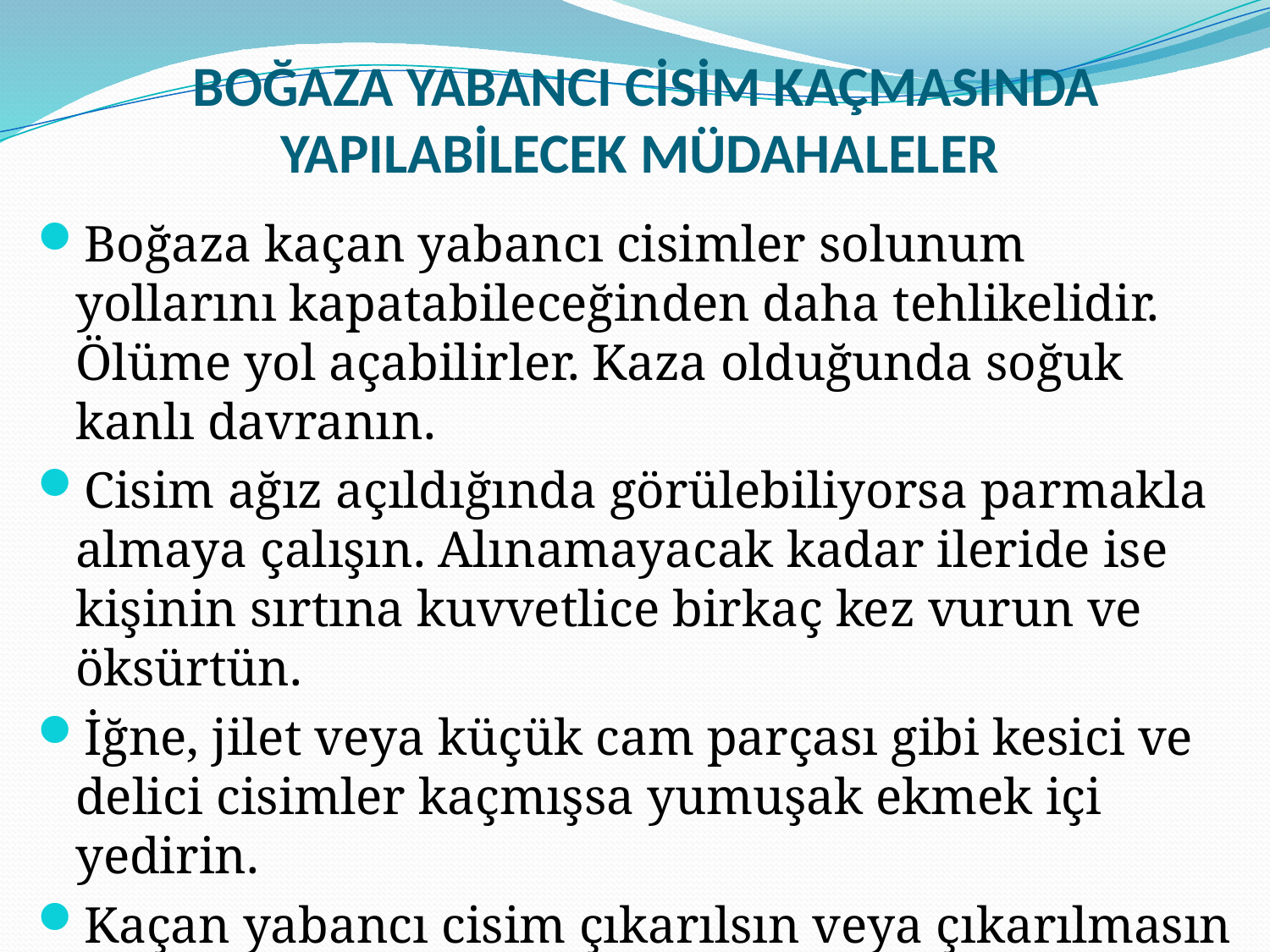

# BOĞAZA YABANCI CİSİM KAÇMASINDA YAPILABİLECEK MÜDAHALELER
Boğaza kaçan yabancı cisimler solunum yollarını kapatabileceğinden daha tehlikelidir. Ölüme yol açabilirler. Kaza olduğunda soğuk kanlı davranın.
Cisim ağız açıldığında görülebiliyorsa parmakla almaya çalışın. Alınamayacak kadar ileride ise kişinin sırtına kuvvetlice birkaç kez vurun ve öksürtün.
İğne, jilet veya küçük cam parçası gibi kesici ve delici cisimler kaçmışsa yumuşak ekmek içi yedirin.
Kaçan yabancı cisim çıkarılsın veya çıkarılmasın kaza sonrası mutlaka bir sağlık kuruluşuna sevk edin.